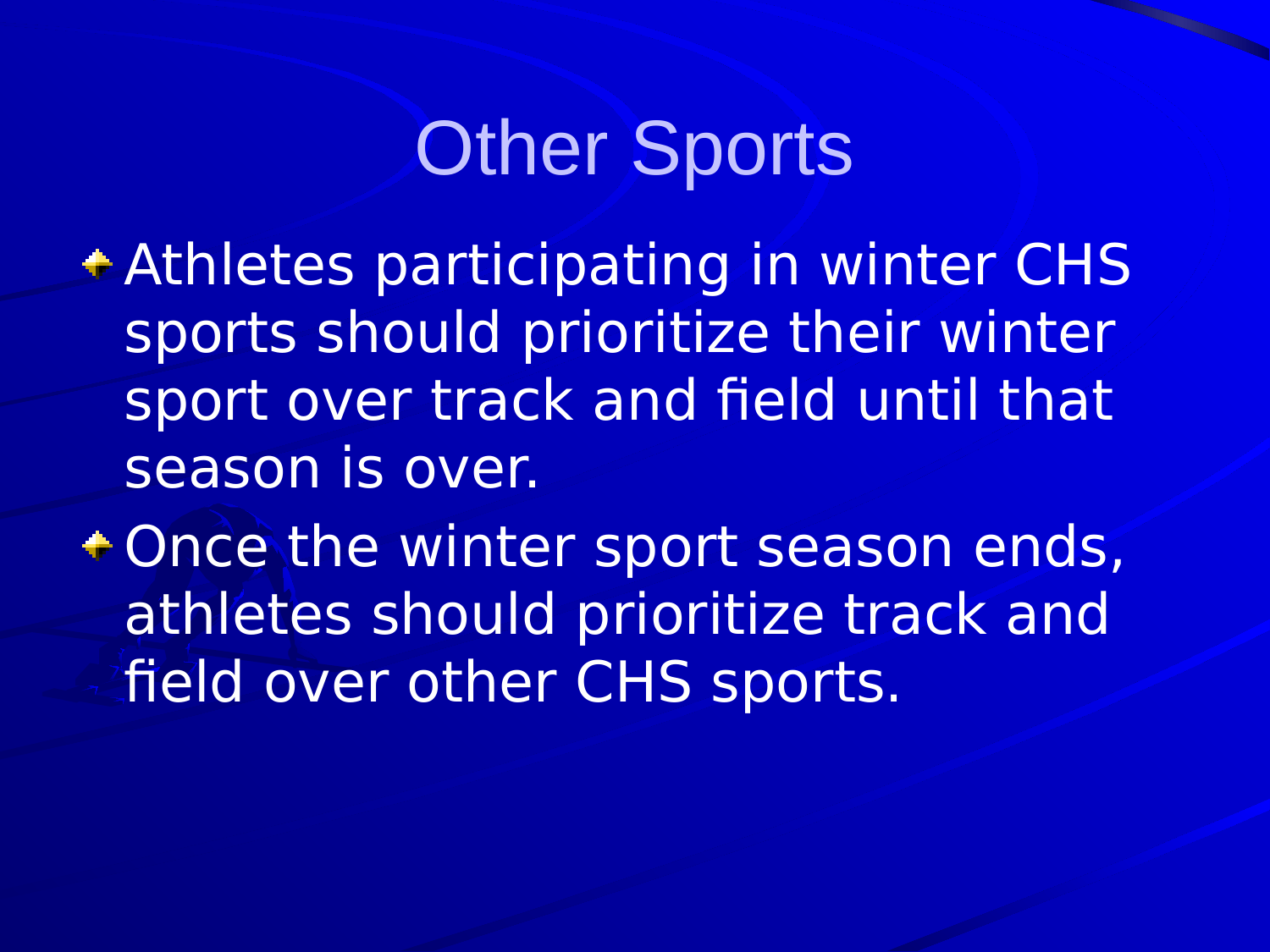

# Other Sports
Athletes participating in winter CHS sports should prioritize their winter sport over track and field until that season is over.
Once the winter sport season ends, athletes should prioritize track and field over other CHS sports.